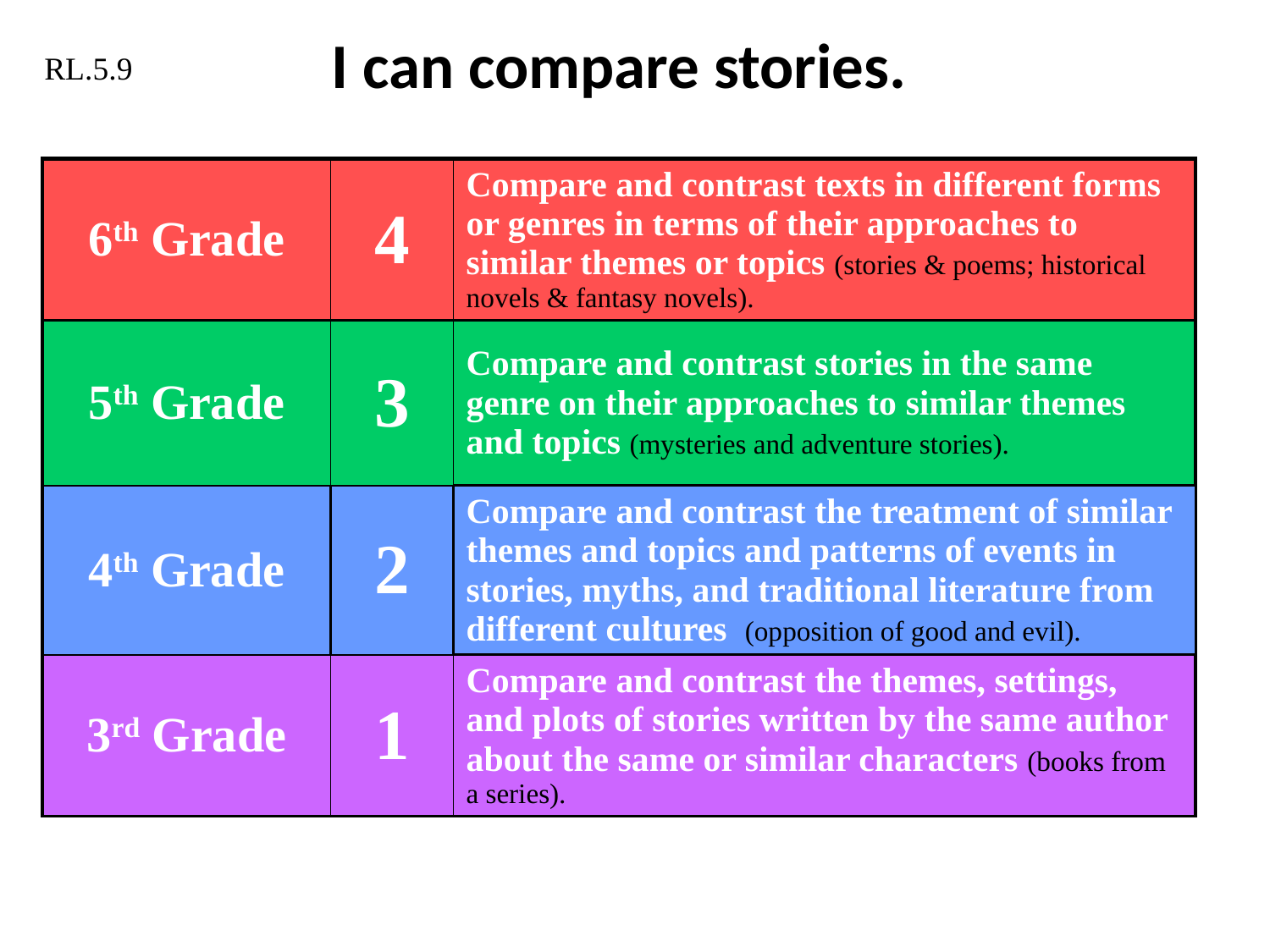

# I can compare stories.
RL.5.9
| 6th Grade | 4 | Compare and contrast texts in different forms or genres in terms of their approaches to similar themes or topics (stories & poems; historical novels & fantasy novels). |
| --- | --- | --- |
| 5th Grade | 3 | Compare and contrast stories in the same genre on their approaches to similar themes and topics (mysteries and adventure stories). |
| 4th Grade | 2 | Compare and contrast the treatment of similar themes and topics and patterns of events in stories, myths, and traditional literature from different cultures (opposition of good and evil). |
| 3rd Grade | 1 | Compare and contrast the themes, settings, and plots of stories written by the same author about the same or similar characters (books from a series). |